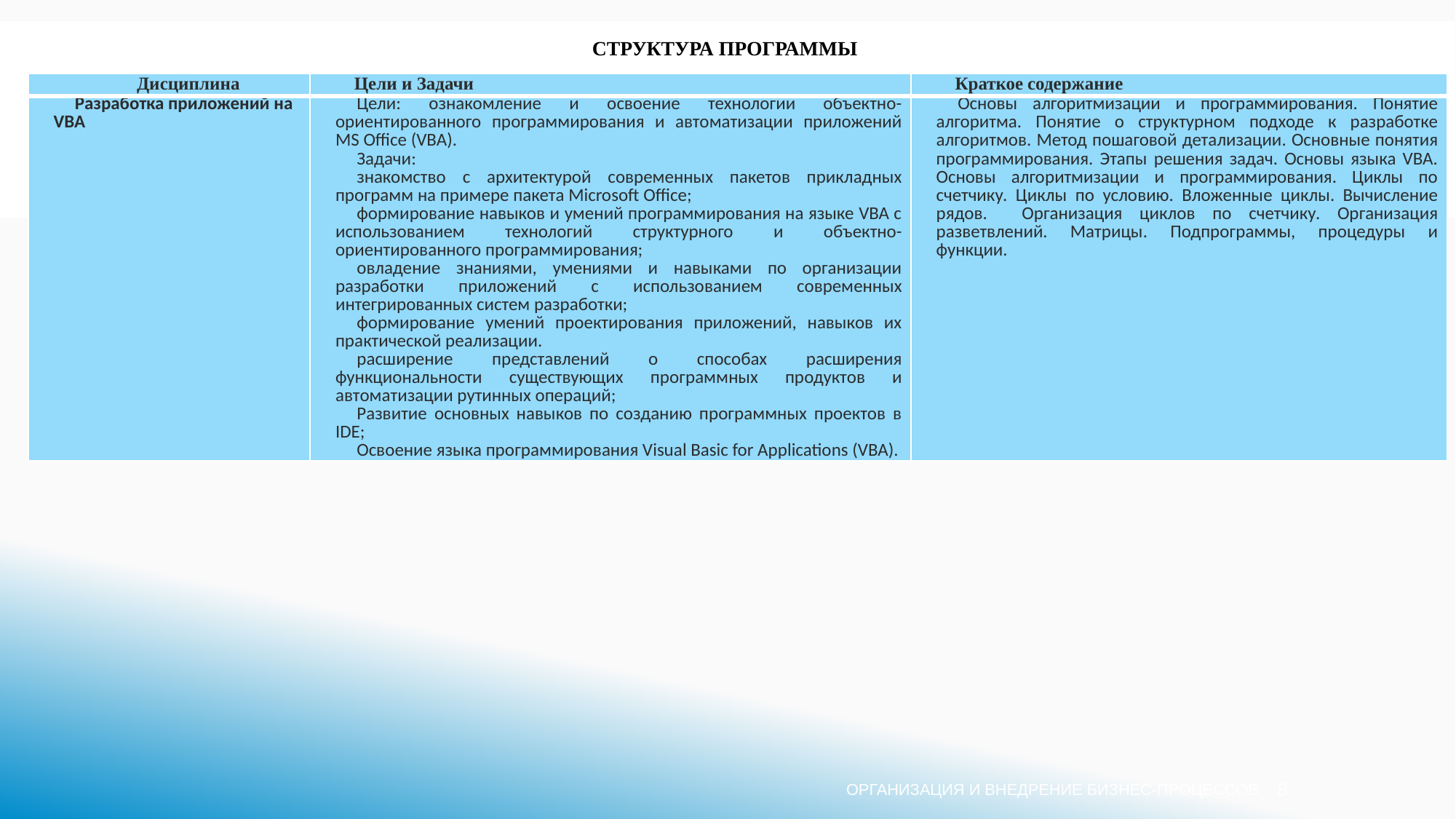

# Структура программы
| Дисциплина | Цели и Задачи | Краткое содержание |
| --- | --- | --- |
| Разработка приложений на VBA | Цели: ознакомление и освоение технологии объектно-ориентированного программирования и автоматизации приложений MS Office (VBA). Задачи: знакомство с архитектурой современных пакетов прикладных программ на примере пакета Microsoft Office; формирование навыков и умений программирования на языке VBA с использованием технологий структурного и объектно-ориентированного программирования; овладение знаниями, умениями и навыками по организации разработки приложений с использованием современных интегрированных систем разработки; формирование умений проектирования приложений, навыков их практической реализации. расширение представлений о способах расширения функциональности существующих программных продуктов и автоматизации рутинных операций; Развитие основных навыков по созданию программных проектов в IDE; Освоение языка программирования Visual Basic for Applications (VBA). | Основы алгоритмизации и программирования. Понятие алгоритма. Понятие о структурном подходе к разработке алгоритмов. Метод пошаговой детализации. Основные понятия программирования. Этапы решения задач. Основы языка VBA. Основы алгоритмизации и программирования. Циклы по счетчику. Циклы по условию. Вложенные циклы. Вычисление рядов. Организация циклов по счетчику. Организация разветвлений. Матрицы. Подпрограммы, процедуры и функции. |
ОРГАНИЗАЦИЯ И ВНЕДРЕНИЕ БИЗНЕС-ПРОЦЕССОВ
8